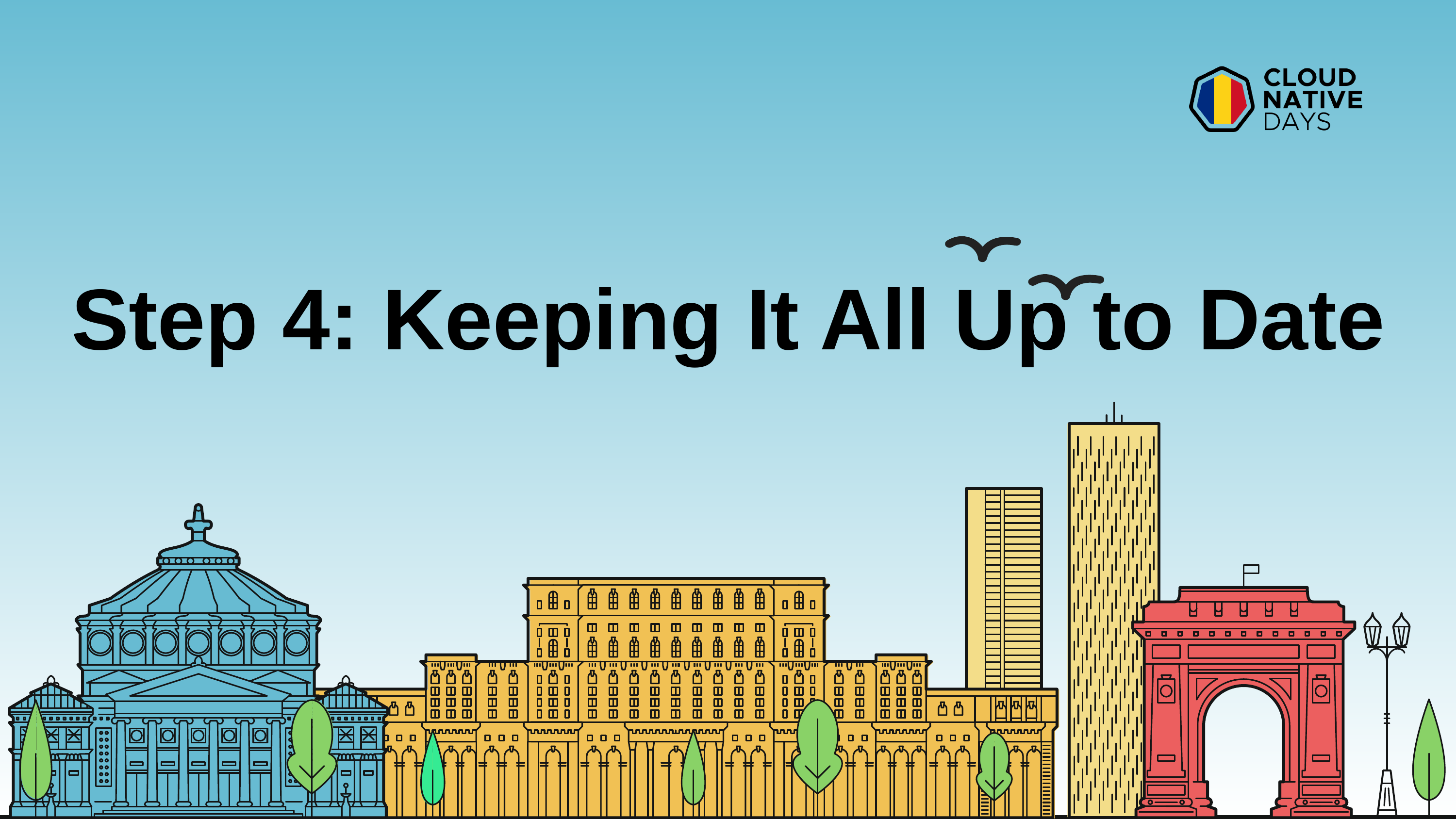

# Step 4: Keeping It All Up to Date